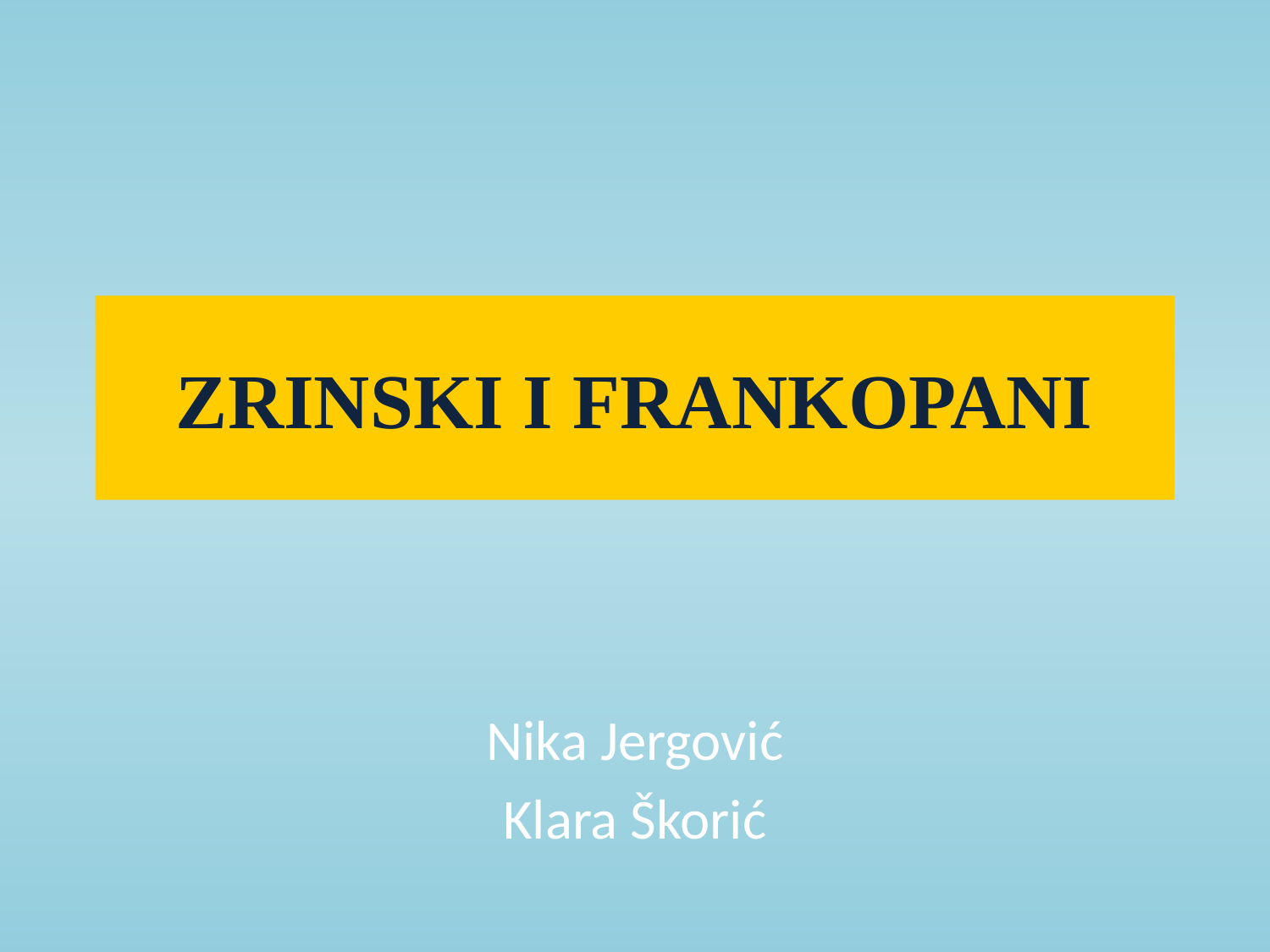

# ZRINSKI I FRANKOPANI

Nika Jergović
Klara Škorić